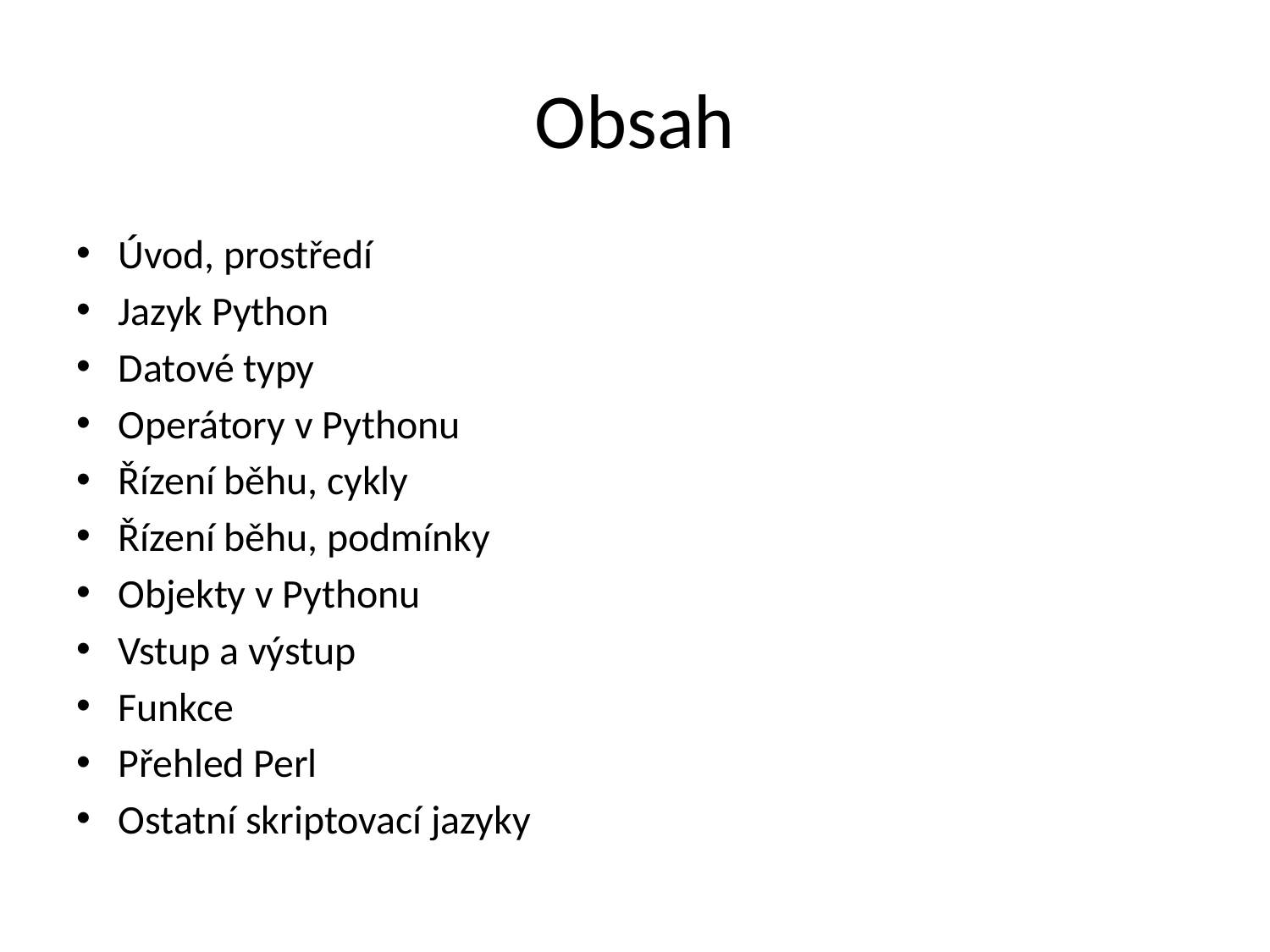

# Obsah
Úvod, prostředí
Jazyk Python
Datové typy
Operátory v Pythonu
Řízení běhu, cykly
Řízení běhu, podmínky
Objekty v Pythonu
Vstup a výstup
Funkce
Přehled Perl
Ostatní skriptovací jazyky